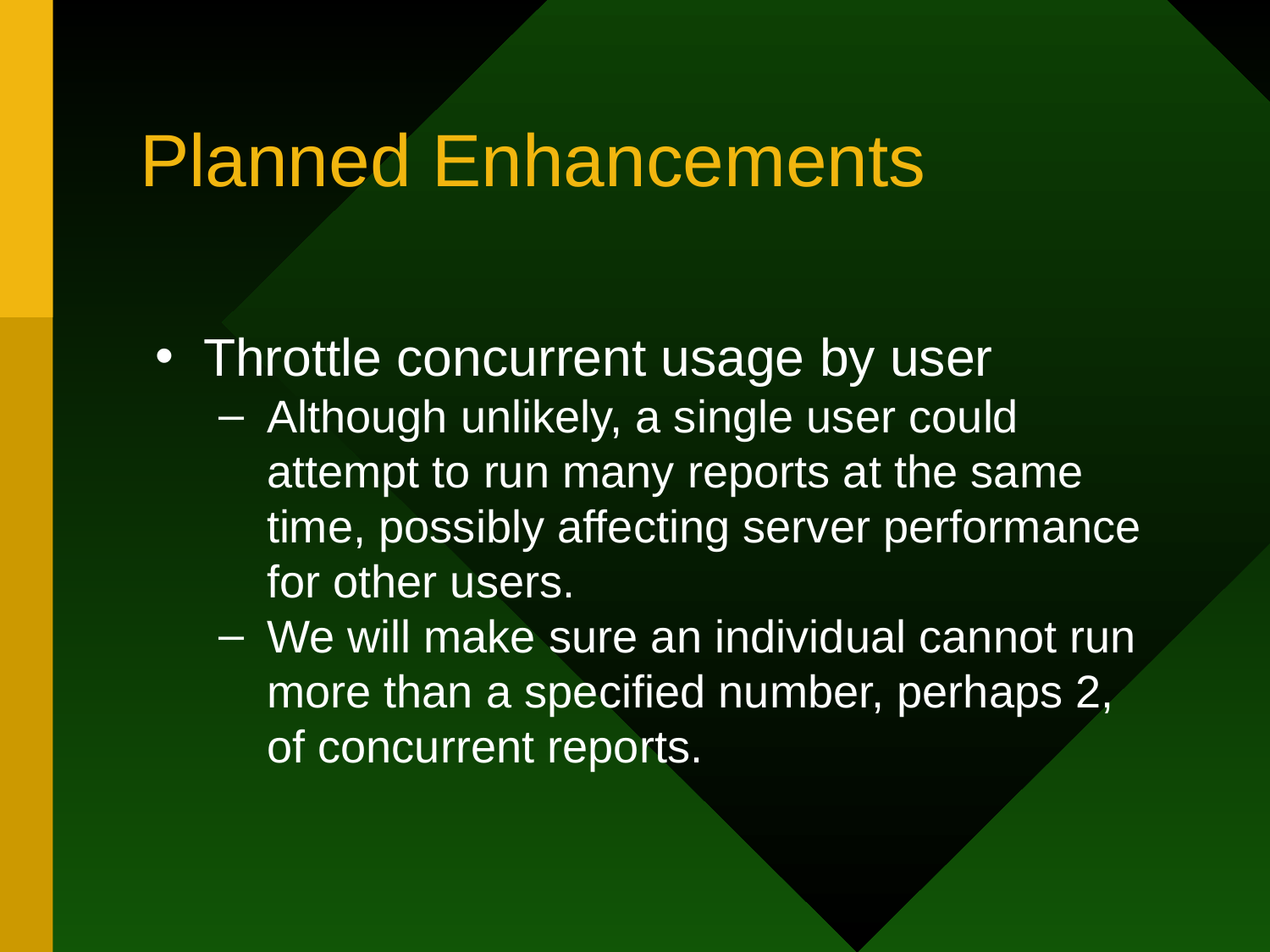

# Planned Enhancements
Throttle concurrent usage by user
Although unlikely, a single user could attempt to run many reports at the same time, possibly affecting server performance for other users.
We will make sure an individual cannot run more than a specified number, perhaps 2, of concurrent reports.